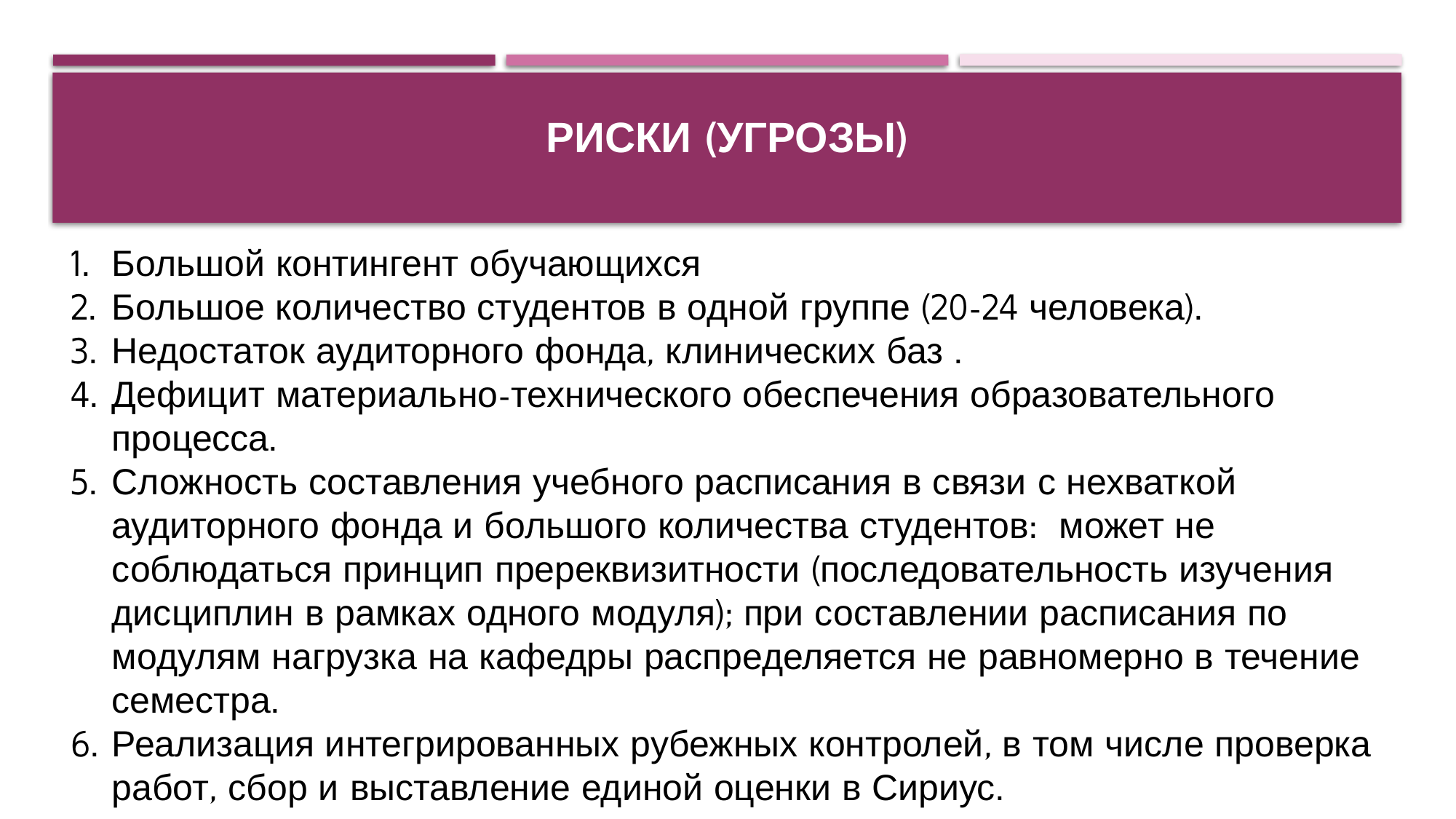

# Риски (угрозы)
Большой контингент обучающихся
Большое количество студентов в одной группе (20-24 человека).
Недостаток аудиторного фонда, клинических баз .
Дефицит материально-технического обеспечения образовательного процесса.
Сложность составления учебного расписания в связи с нехваткой аудиторного фонда и большого количества студентов:  может не соблюдаться принцип пререквизитности (последовательность изучения дисциплин в рамках одного модуля); при составлении расписания по модулям нагрузка на кафедры распределяется не равномерно в течение семестра.
Реализация интегрированных рубежных контролей, в том числе проверка работ, сбор и выставление единой оценки в Сириус.